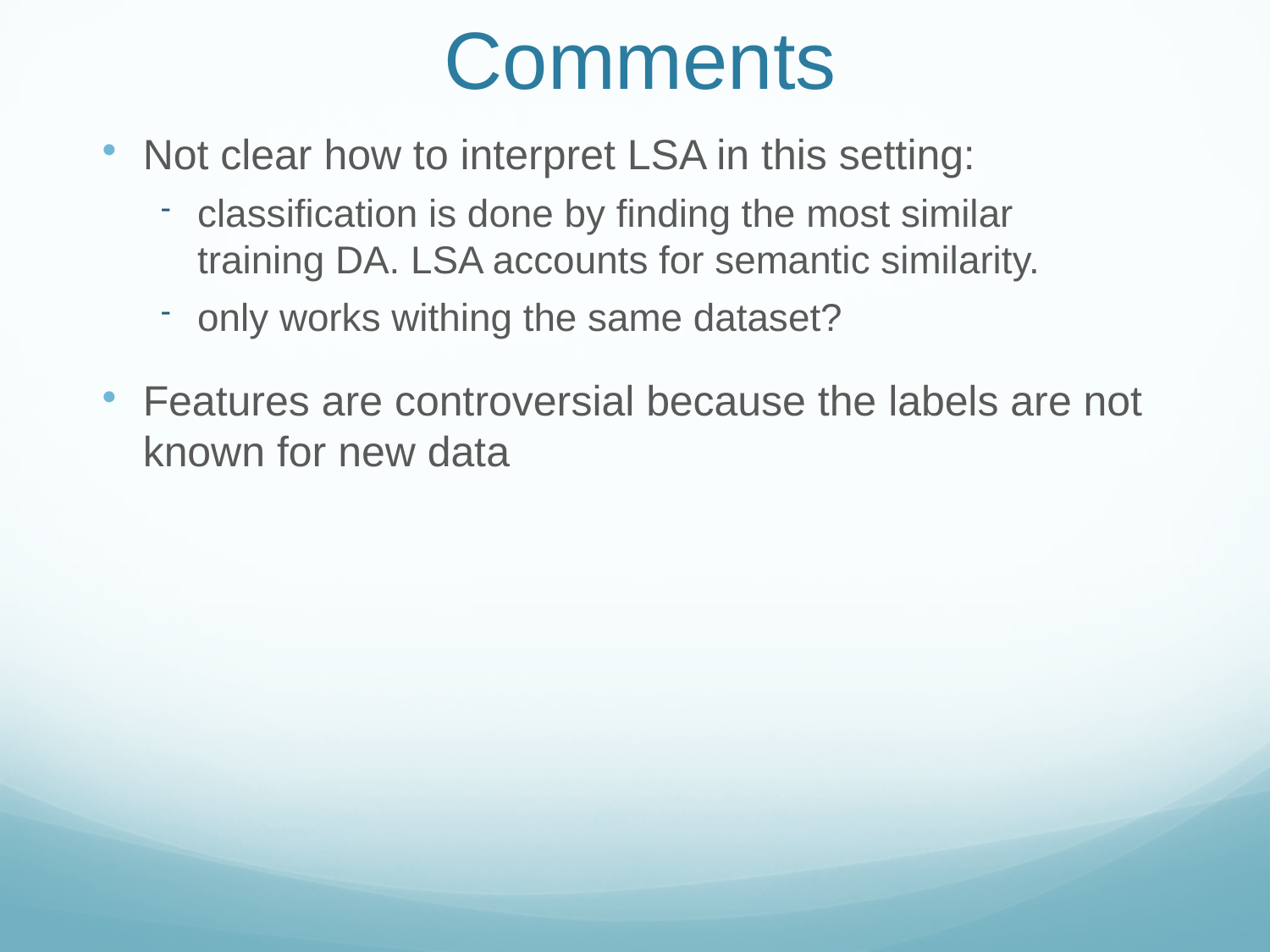

# Comments
Not clear how to interpret LSA in this setting:
classification is done by finding the most similar training DA. LSA accounts for semantic similarity.
only works withing the same dataset?
Features are controversial because the labels are not known for new data